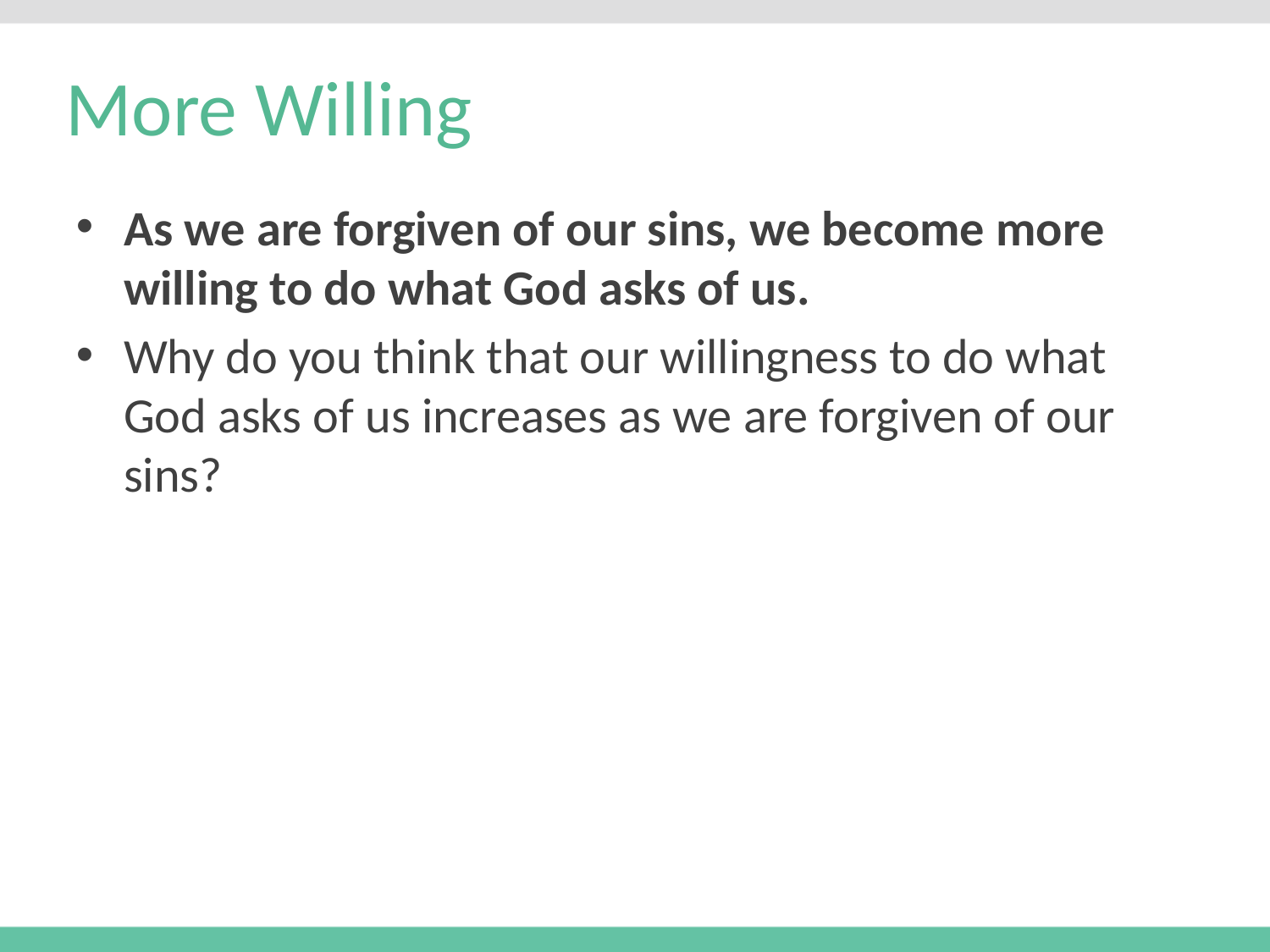

# More Willing
As we are forgiven of our sins, we become more willing to do what God asks of us.
Why do you think that our willingness to do what God asks of us increases as we are forgiven of our sins?